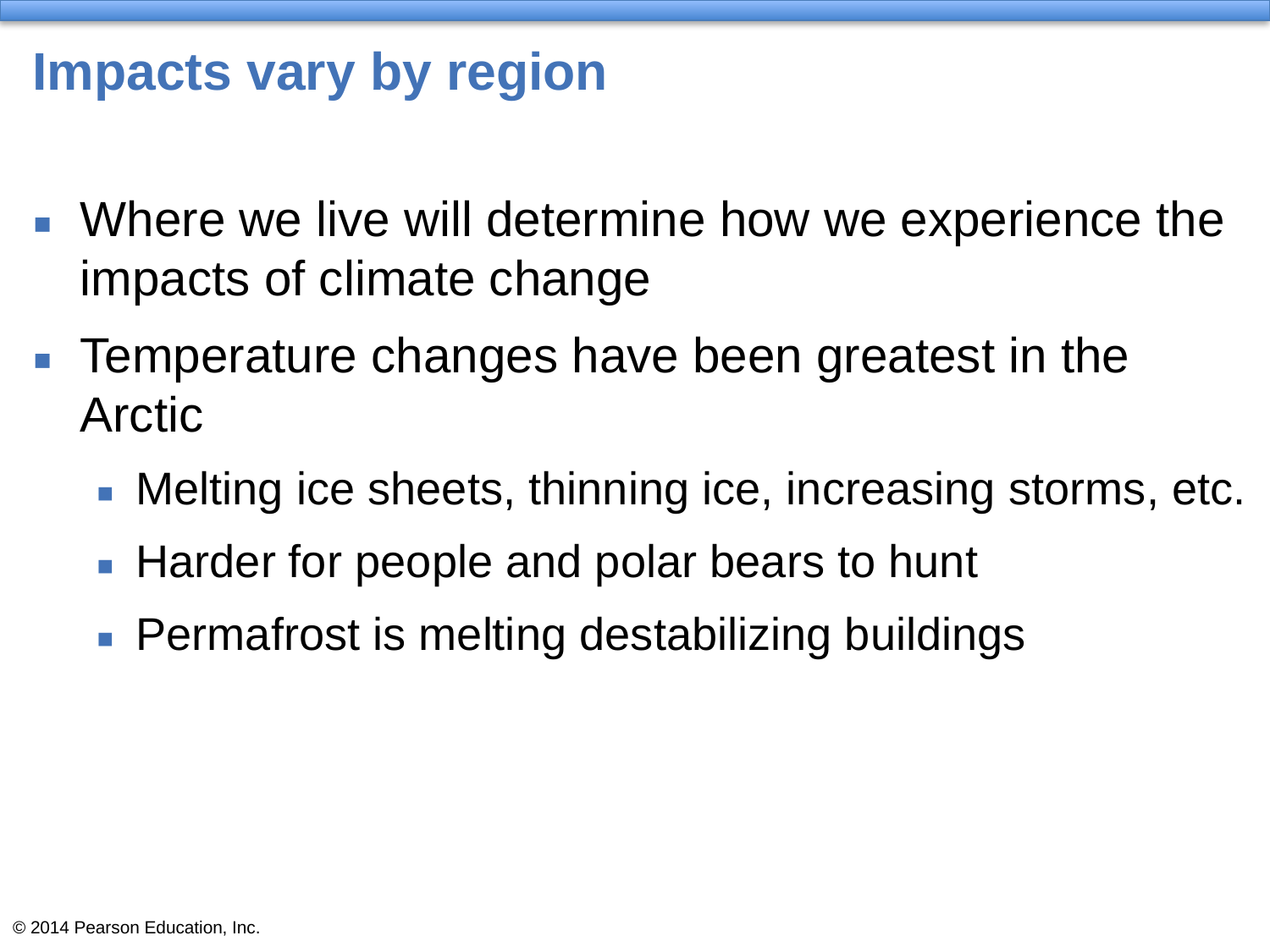

# Impacts vary by region
Where we live will determine how we experience the impacts of climate change
Temperature changes have been greatest in the Arctic
Melting ice sheets, thinning ice, increasing storms, etc.
Harder for people and polar bears to hunt
Permafrost is melting destabilizing buildings